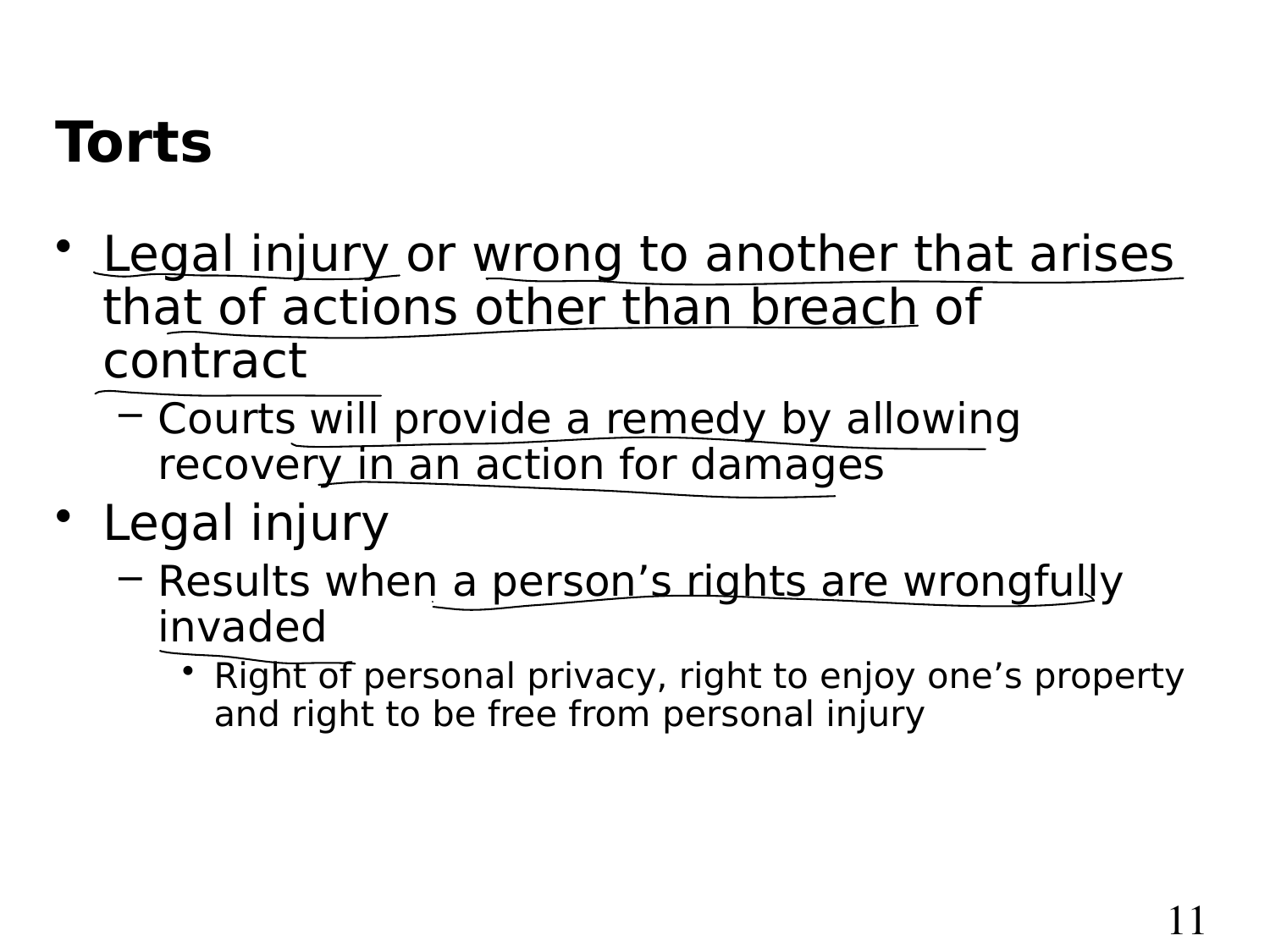

# Torts
Legal injury or wrong to another that arises that of actions other than breach of contract
Courts will provide a remedy by allowing recovery in an action for damages
Legal injury
Results when a person’s rights are wrongfully invaded
Right of personal privacy, right to enjoy one’s property and right to be free from personal injury
11